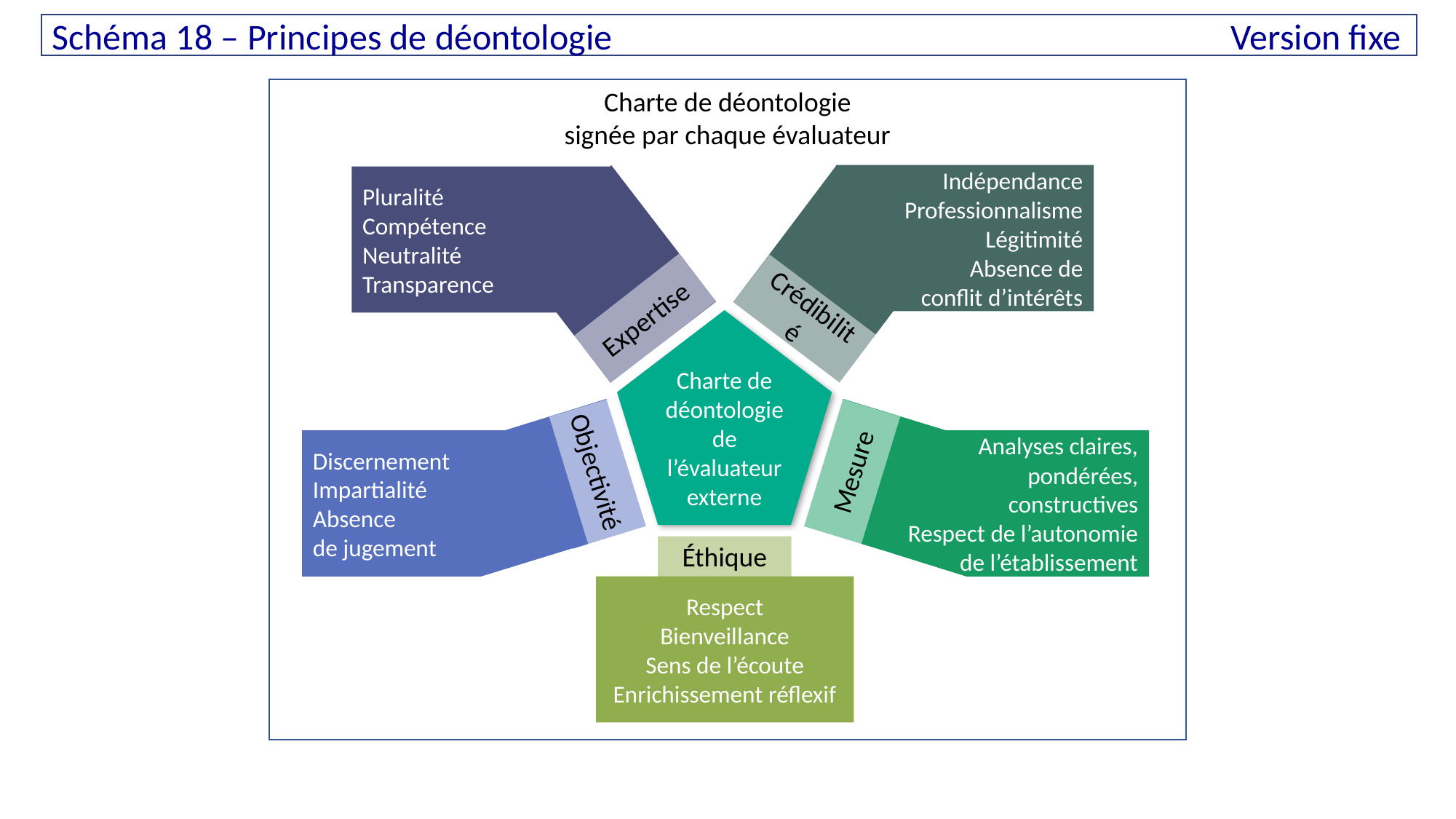

Schéma 18 – Principes de déontologie	Version fixe
Charte de déontologie
signée par chaque évaluateur
Indépendance
Professionnalisme
Légitimité
Absence de
conflit d’intérêts
Pluralité
Compétence
Neutralité
Transparence

Expertise
Crédibilité
Charte de déontologie de l’évaluateur externe

Discernement
Impartialité
Absence
de jugement
Analyses claires, pondérées, constructives
Respect de l’autonomie de l’établissement
Mesure
Objectivité
Éthique

Respect
Bienveillance
Sens de l’écoute
Enrichissement réflexif